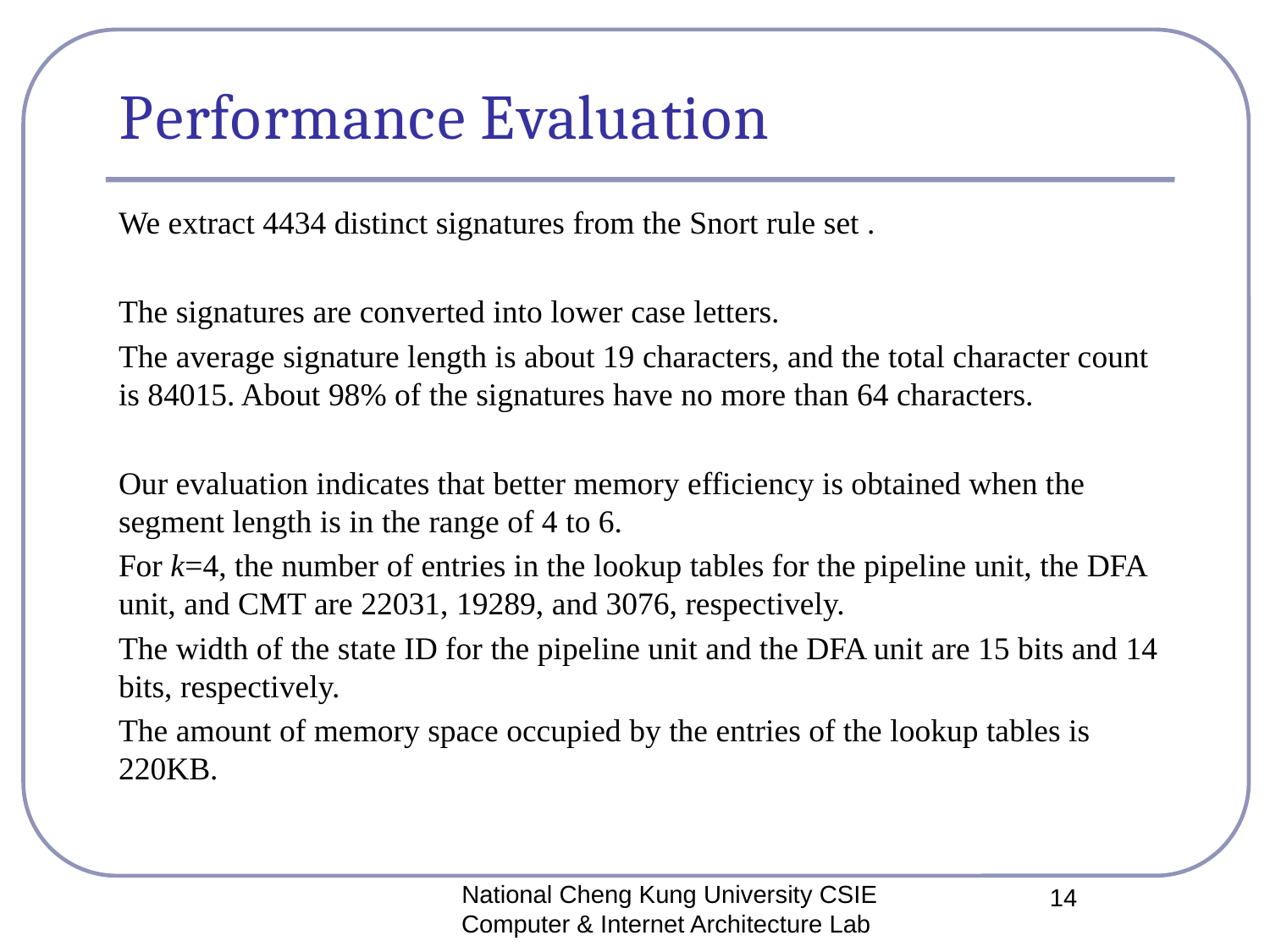

# Performance Evaluation
We extract 4434 distinct signatures from the Snort rule set .

The signatures are converted into lower case letters.
The average signature length is about 19 characters, and the total character count is 84015. About 98% of the signatures have no more than 64 characters.

Our evaluation indicates that better memory efficiency is obtained when the segment length is in the range of 4 to 6.
For k=4, the number of entries in the lookup tables for the pipeline unit, the DFA unit, and CMT are 22031, 19289, and 3076, respectively.
The width of the state ID for the pipeline unit and the DFA unit are 15 bits and 14 bits, respectively.
The amount of memory space occupied by the entries of the lookup tables is 220KB.
National Cheng Kung University CSIE Computer & Internet Architecture Lab
14